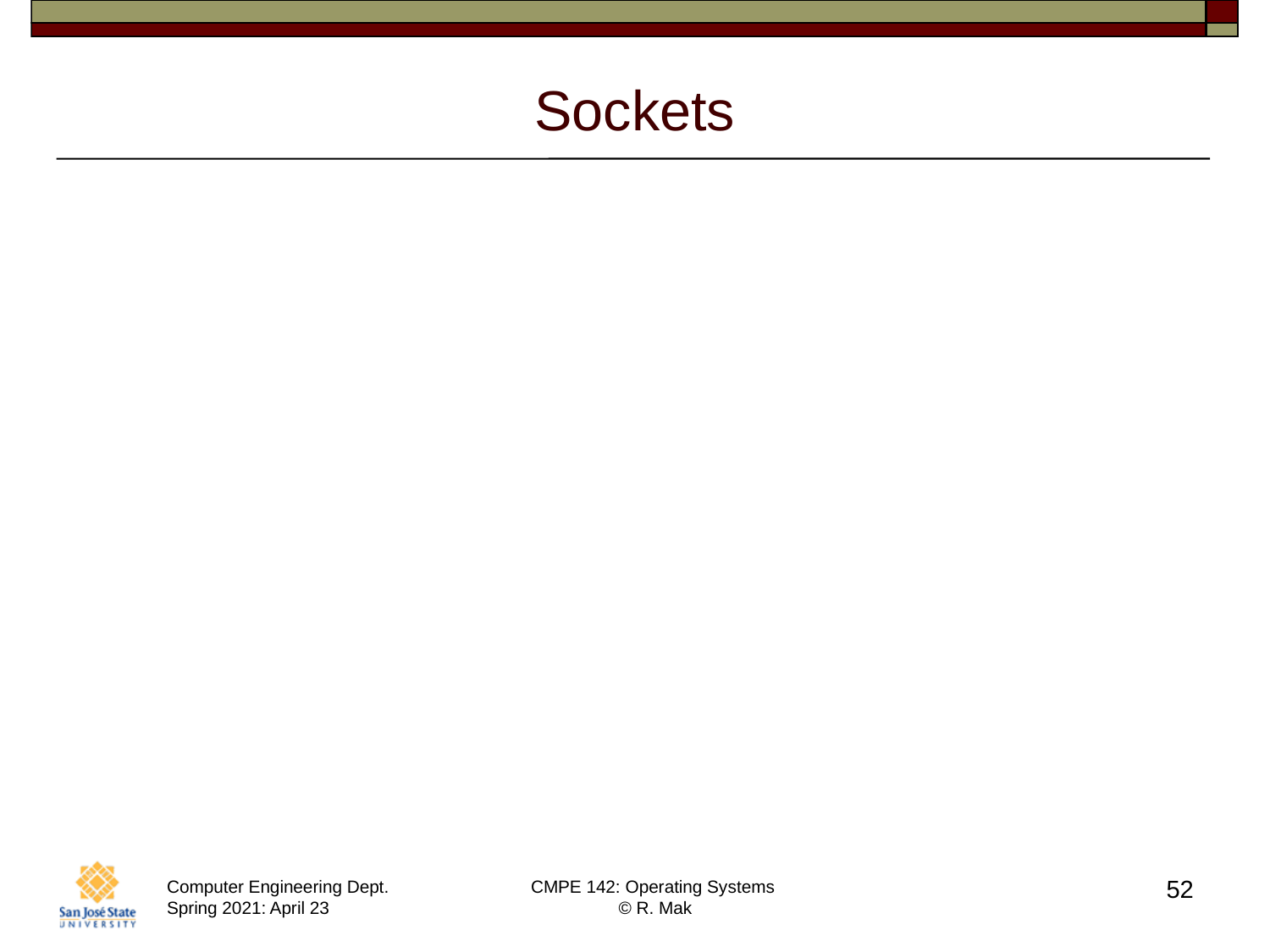

# Sockets
Network socket interface.
An application creates a software socket.

Connect a local socket to a remote address.
The socket plugs the application into
a socket created by another application.

Listen for data packets over the connection.

Ports below 1024 are considered well-known.
Example: SSH listens on port 22.
Example: Web server listens on port 80.
52